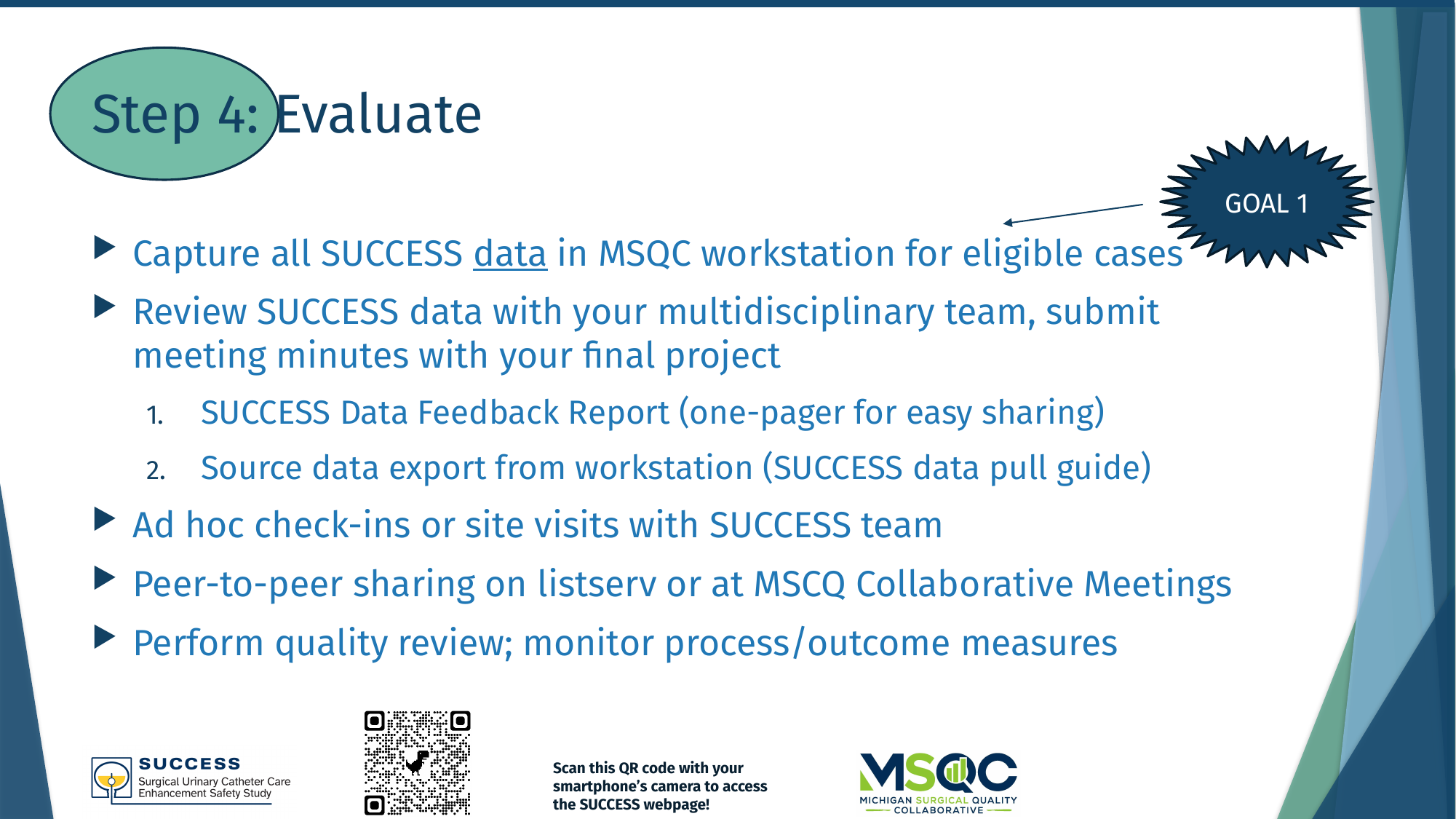

# Step 4: Evaluate
GOAL 1
Capture all SUCCESS data in MSQC workstation for eligible cases
Review SUCCESS data with your multidisciplinary team, submit meeting minutes with your final project
SUCCESS Data Feedback Report (one-pager for easy sharing)
Source data export from workstation (SUCCESS data pull guide)
Ad hoc check-ins or site visits with SUCCESS team
Peer-to-peer sharing on listserv or at MSCQ Collaborative Meetings
Perform quality review; monitor process/outcome measures